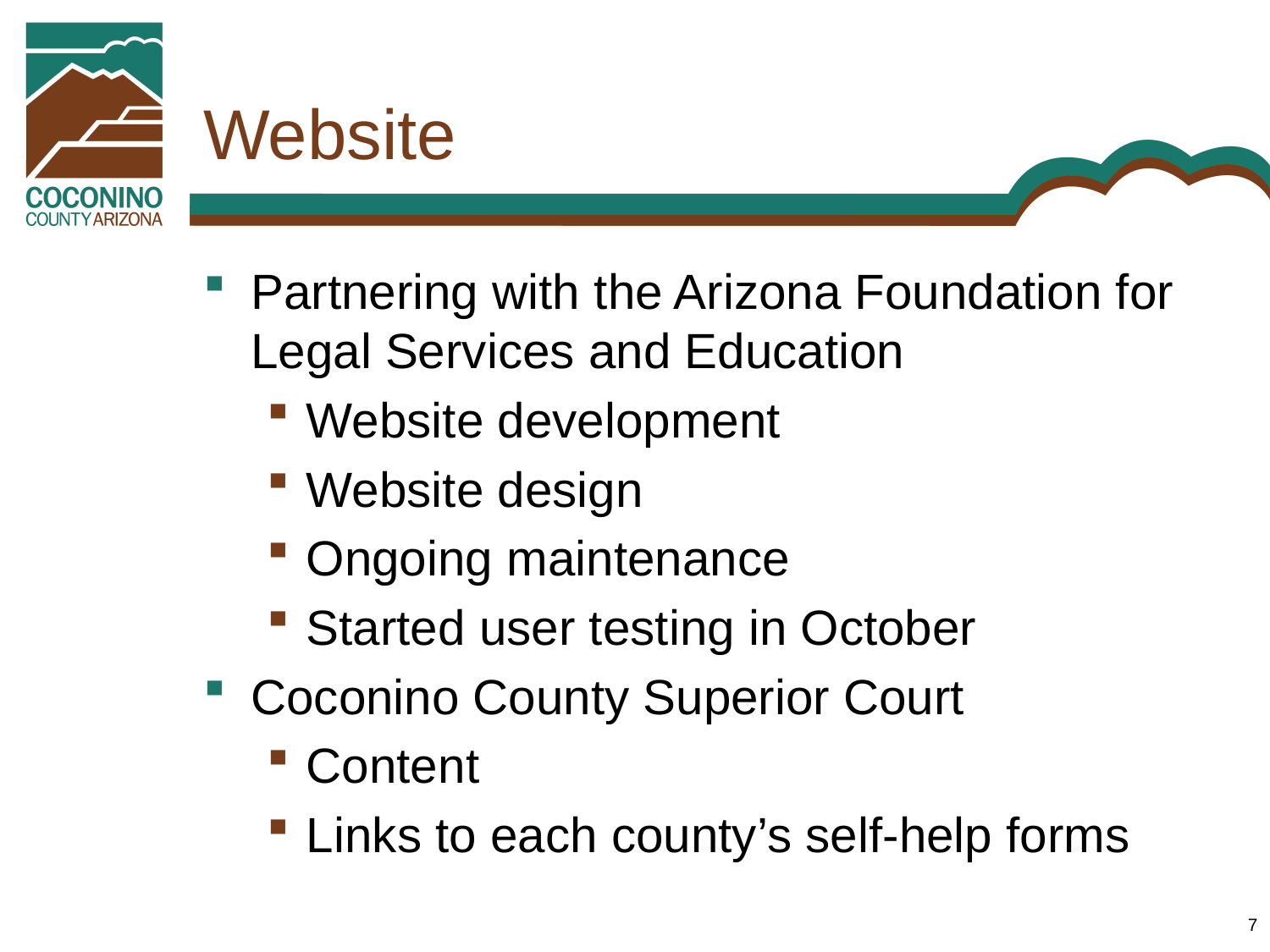

# Website
Partnering with the Arizona Foundation for Legal Services and Education
Website development
Website design
Ongoing maintenance
Started user testing in October
Coconino County Superior Court
Content
Links to each county’s self-help forms